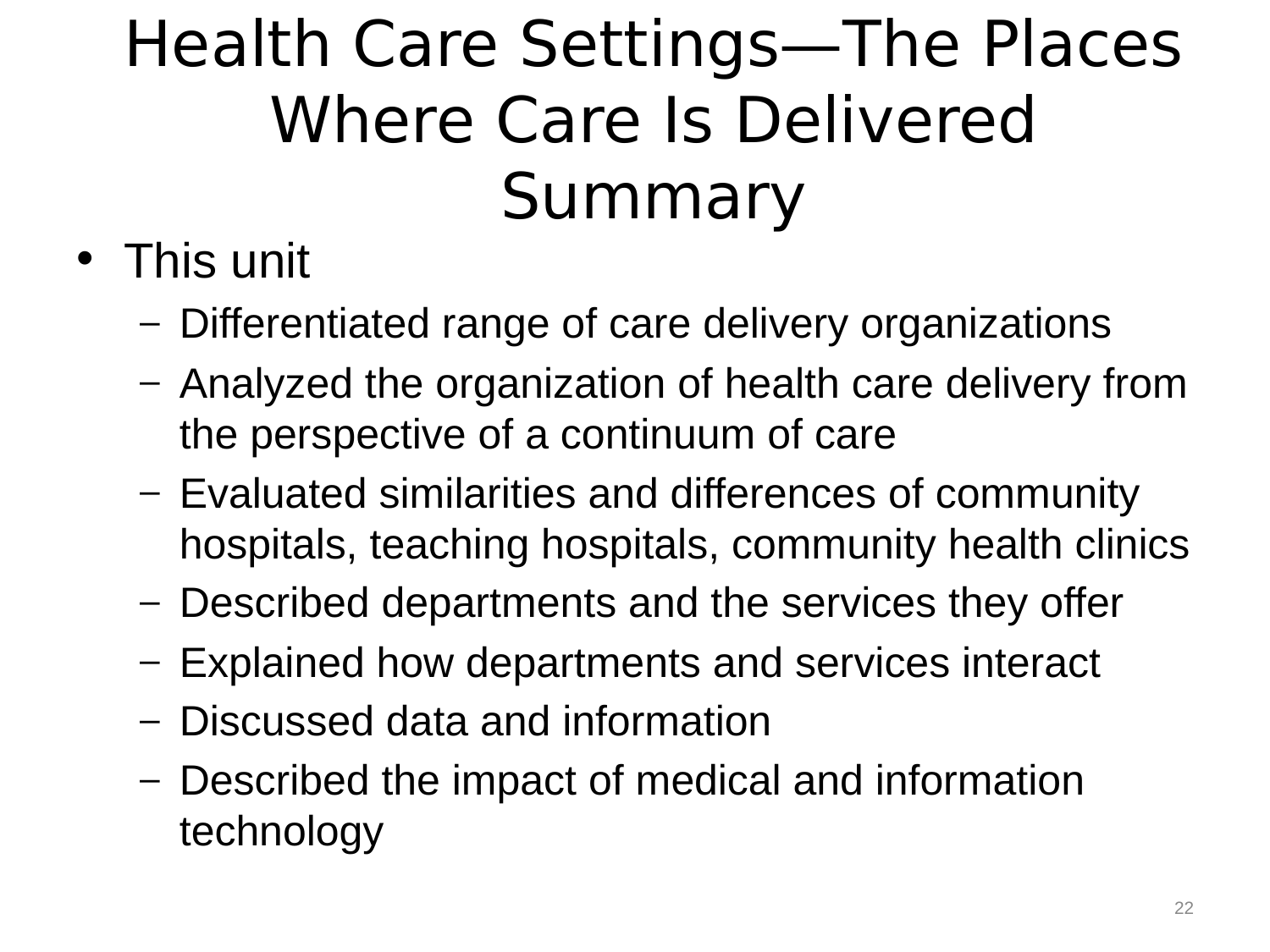

# Health Care Settings—The Places Where Care Is Delivered Summary
This unit
Differentiated range of care delivery organizations
Analyzed the organization of health care delivery from the perspective of a continuum of care
Evaluated similarities and differences of community  hospitals, teaching hospitals, community health clinics
Described departments and the services they offer
Explained how departments and services interact
Discussed data and information
Described the impact of medical and information technology
22